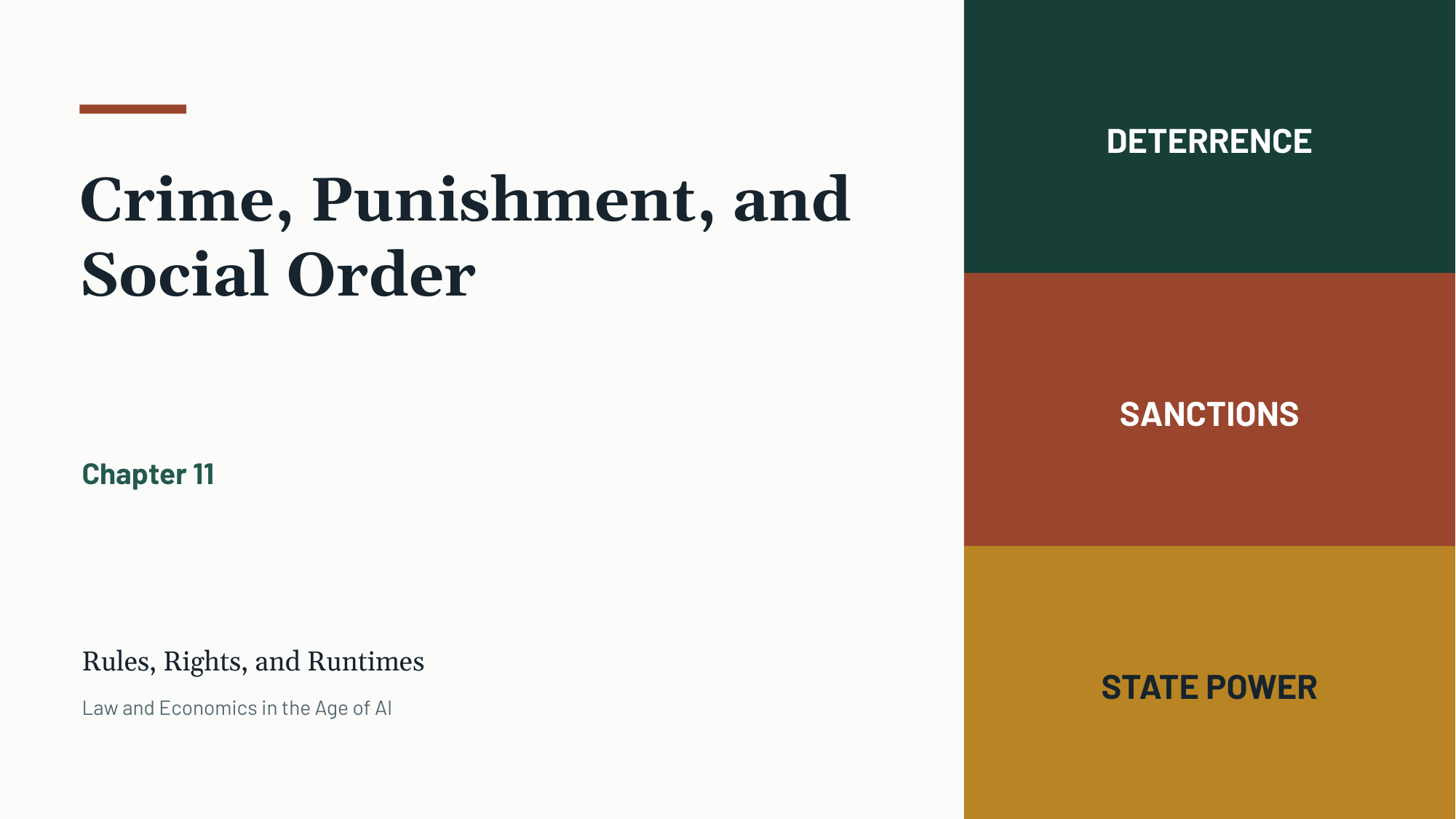

DETERRENCE

Crime, Punishment, and Social Order

SANCTIONS
Chapter 11

Rules, Rights, and Runtimes
STATE POWER
Law and Economics in the Age of AI